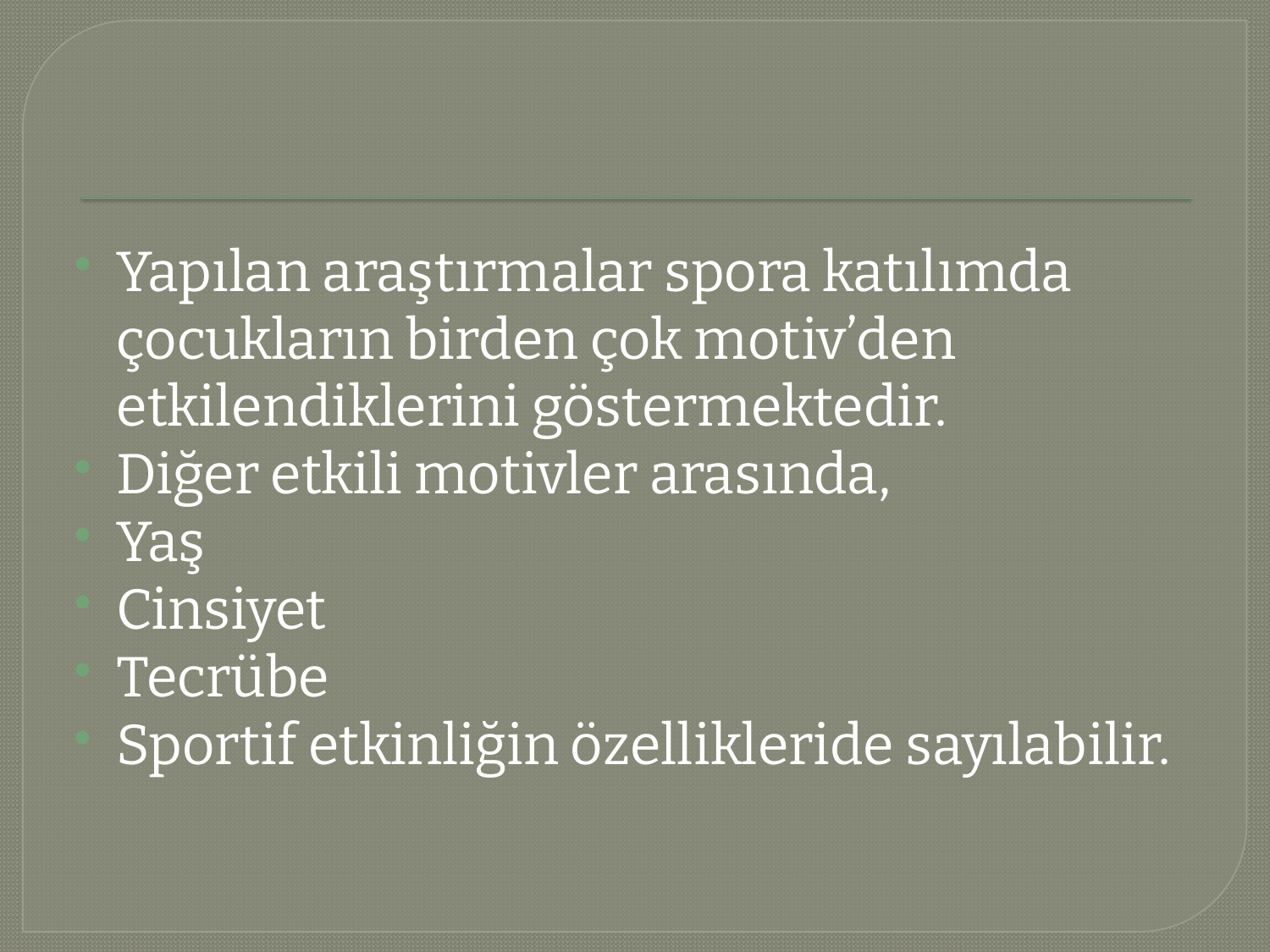

#
Yapılan araştırmalar spora katılımda çocukların birden çok motiv’den etkilendiklerini göstermektedir.
Diğer etkili motivler arasında,
Yaş
Cinsiyet
Tecrübe
Sportif etkinliğin özellikleride sayılabilir.